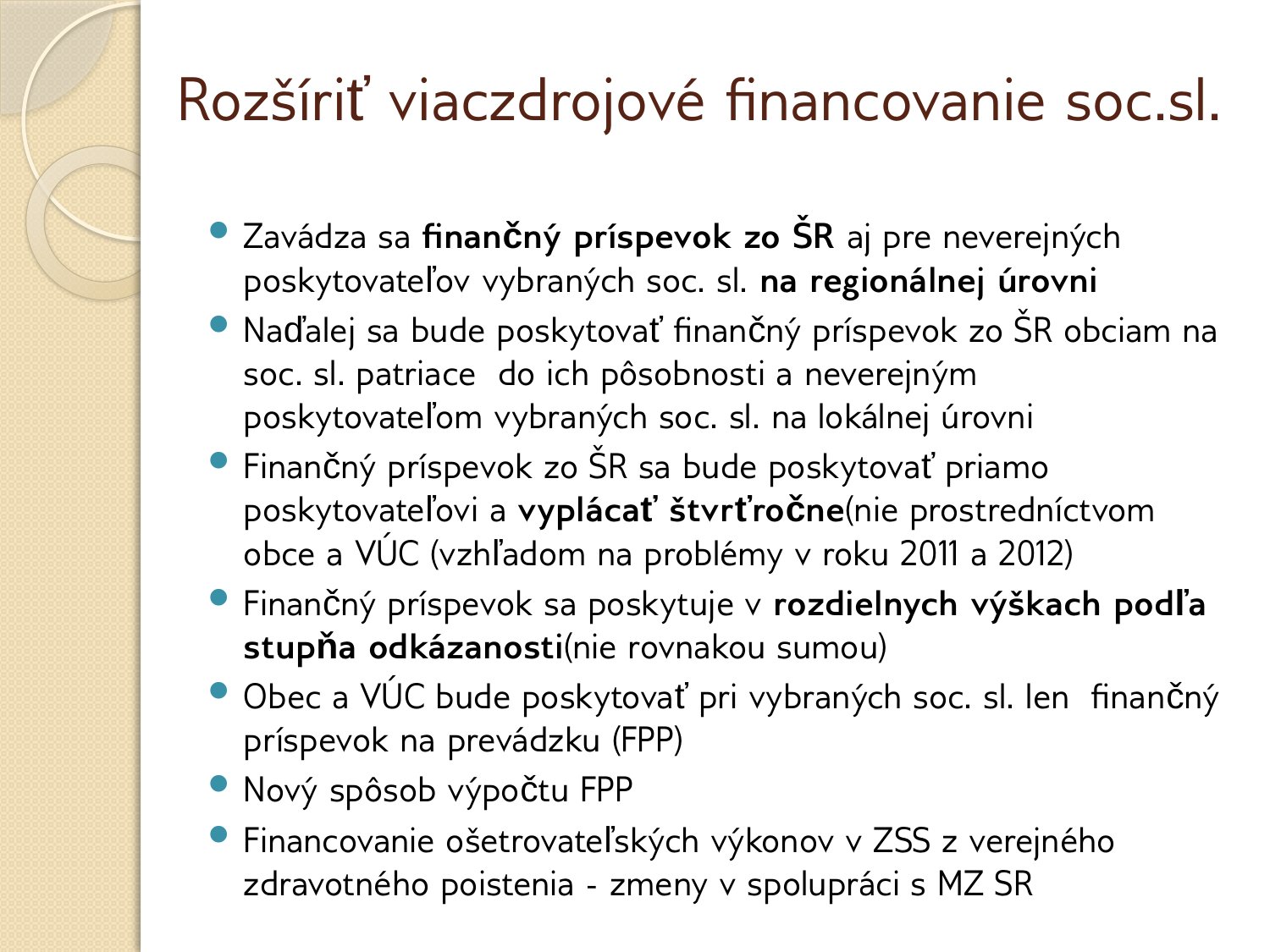

# Rozšíriť viaczdrojové financovanie soc.sl.

Zavádza sa finančný príspevok zo ŠR aj pre neverejných poskytovateľov vybraných soc. sl. na regionálnej úrovni
Naďalej sa bude poskytovať finančný príspevok zo ŠR obciam na soc. sl. patriace  do ich pôsobnosti a neverejným poskytovateľom vybraných soc. sl. na lokálnej úrovni
Finančný príspevok zo ŠR sa bude poskytovať priamo poskytovateľovi a vyplácať štvrťročne(nie prostredníctvom obce a VÚC (vzhľadom na problémy v roku 2011 a 2012)
Finančný príspevok sa poskytuje v rozdielnych výškach podľa stupňa odkázanosti(nie rovnakou sumou)
Obec a VÚC bude poskytovať pri vybraných soc. sl. len  finančný príspevok na prevádzku (FPP)
Nový spôsob výpočtu FPP
Financovanie ošetrovateľských výkonov v ZSS z verejného zdravotného poistenia - zmeny v spolupráci s MZ SR